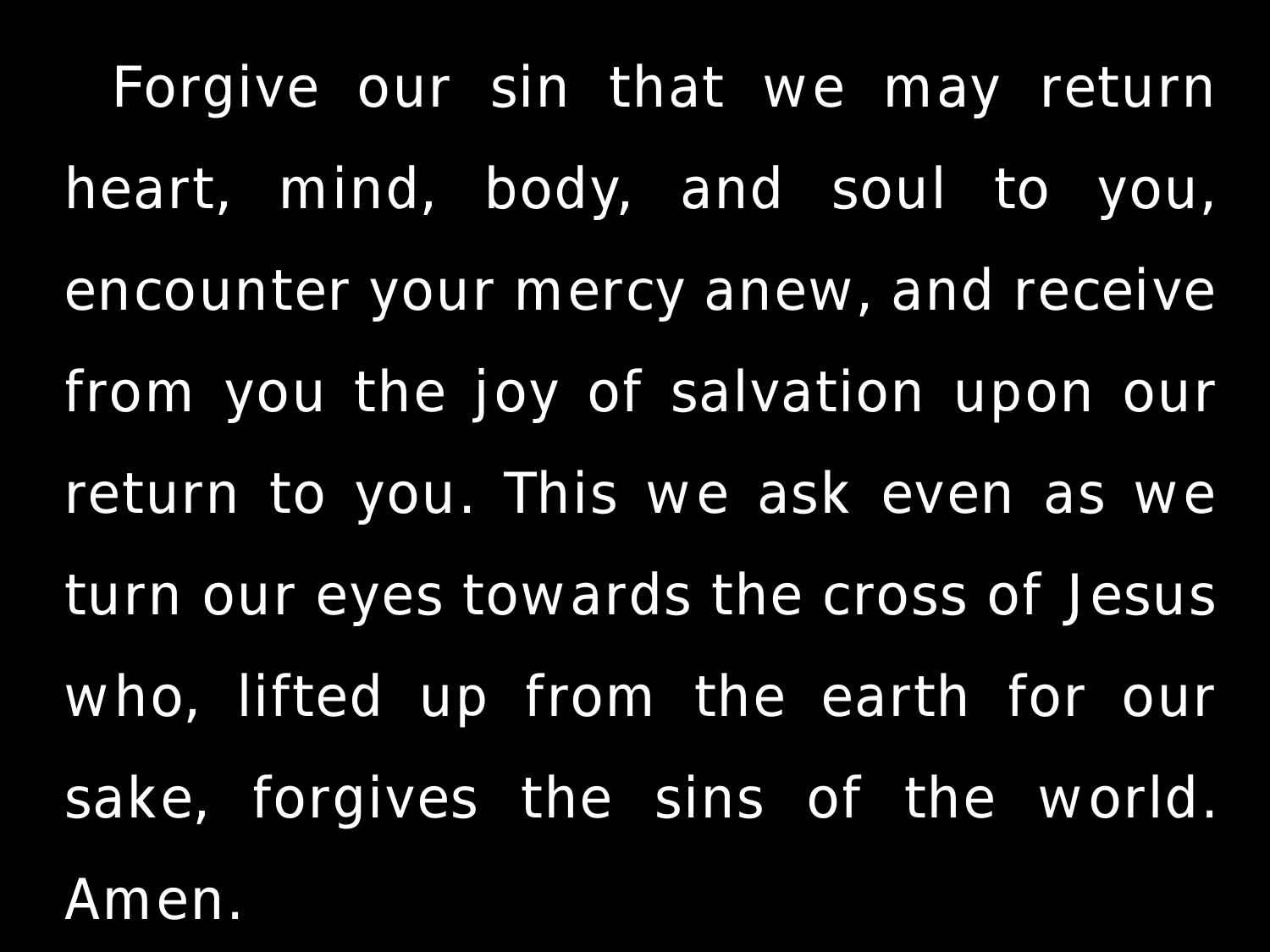

Forgive our sin that we may return heart, mind, body, and soul to you, encounter your mercy anew, and receive from you the joy of salvation upon our return to you. This we ask even as we turn our eyes towards the cross of Jesus who, lifted up from the earth for our sake, forgives the sins of the world. Amen.